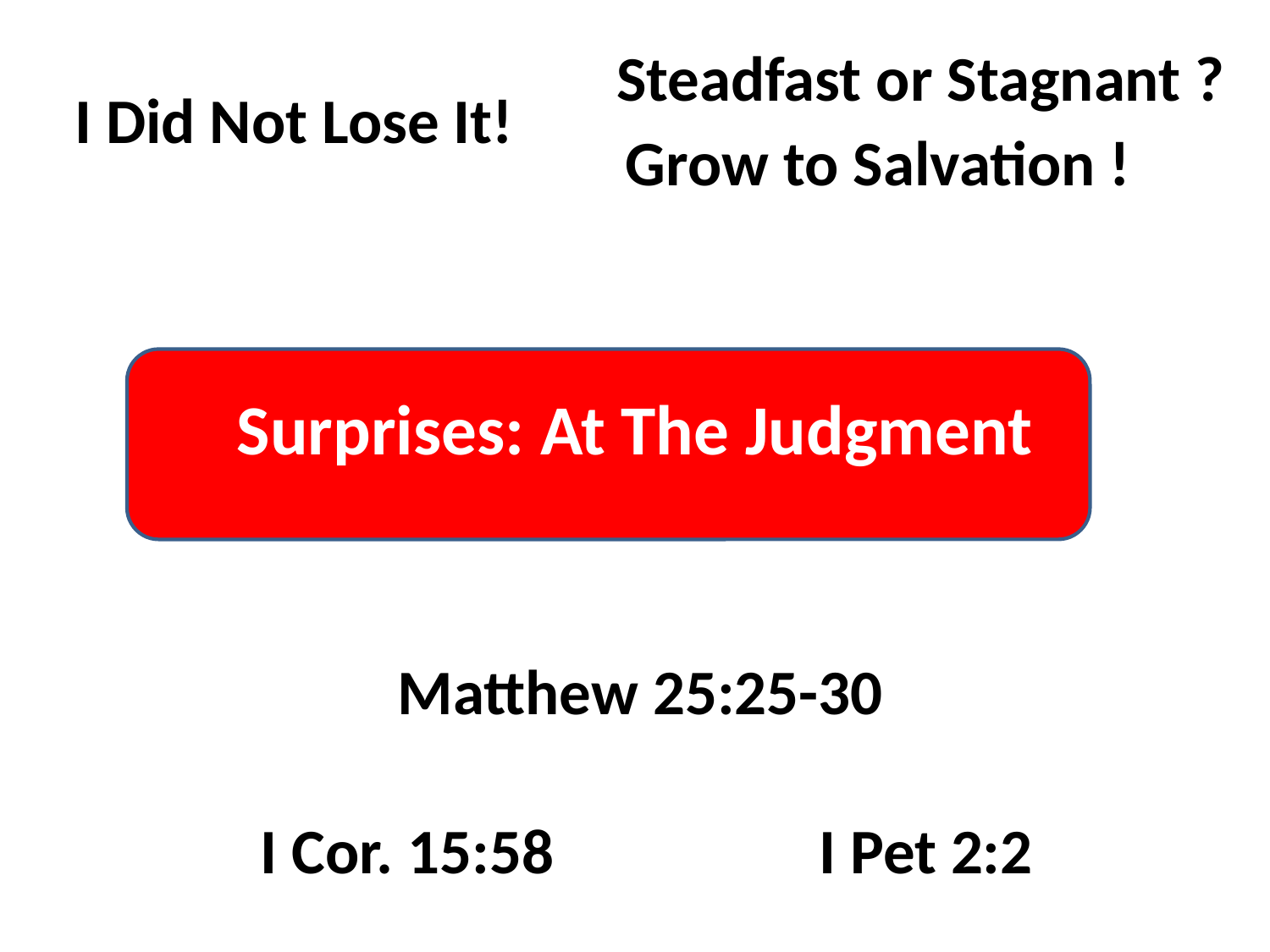

Steadfast or Stagnant ?
I Did Not Lose It!
Grow to Salvation !

Surprises: At The Judgment
Matthew 25:25-30
I Cor. 15:58
I Pet 2:2